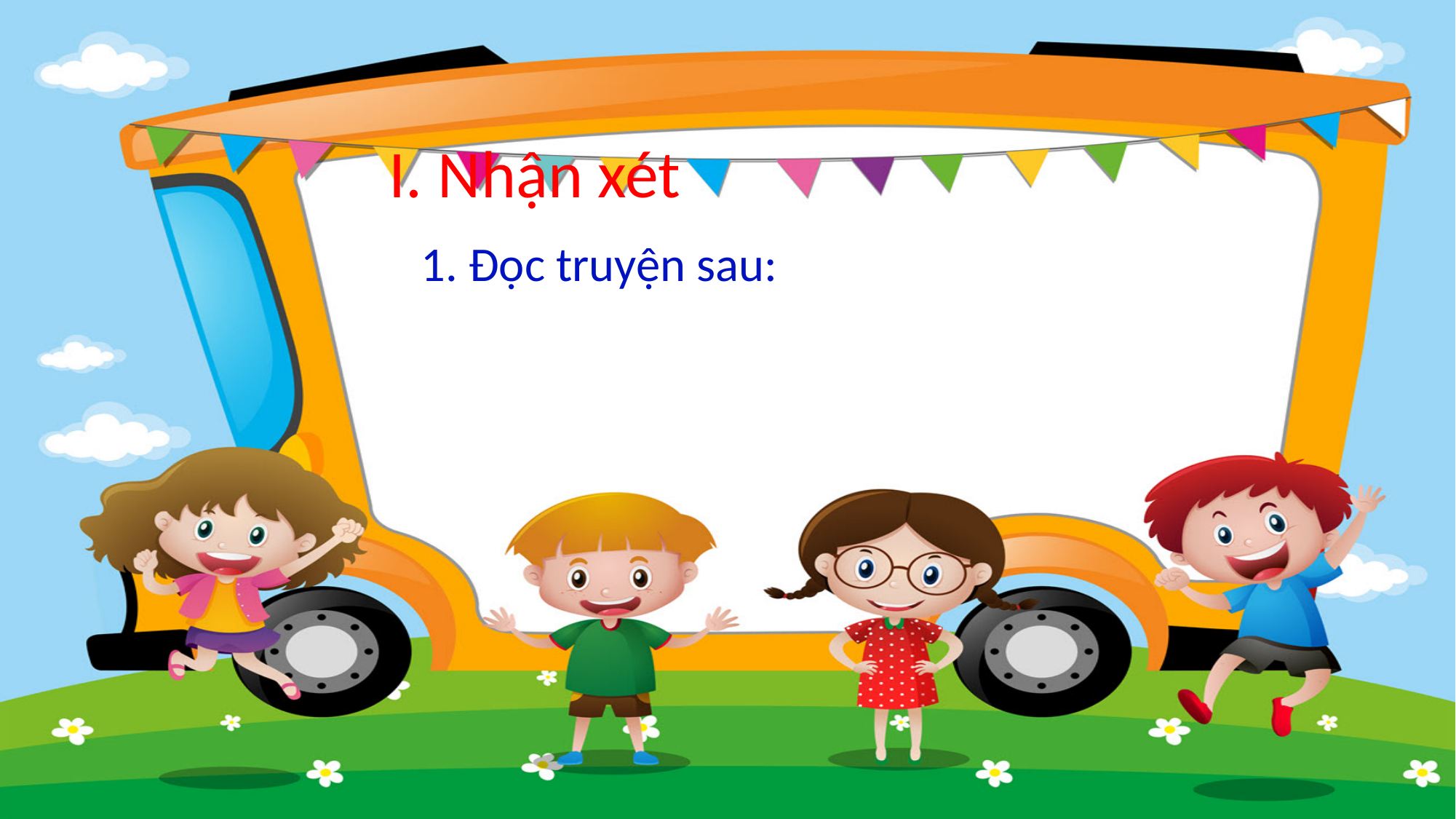

# I. Nhận xét
1. Đọc truyện sau: